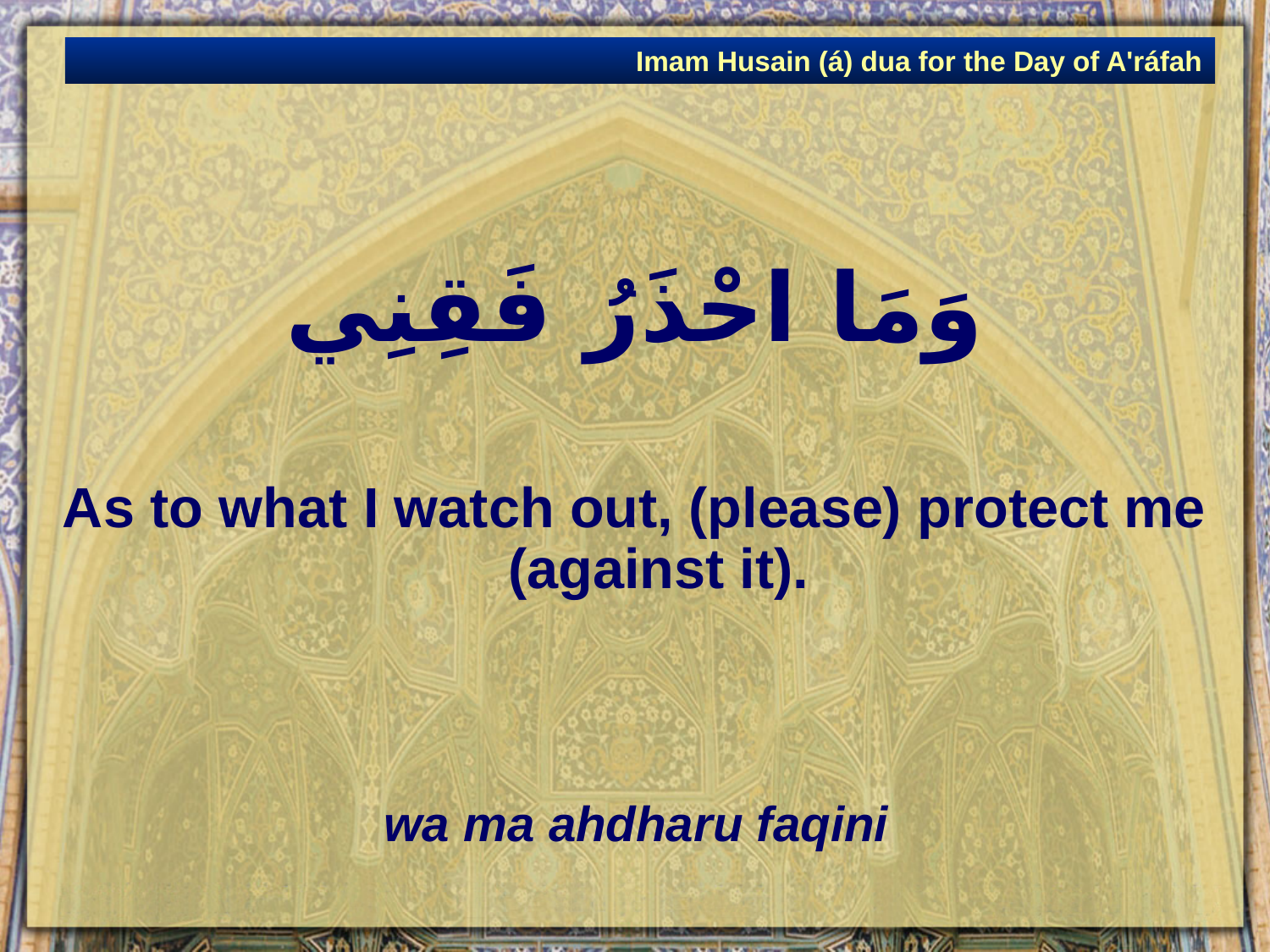

Imam Husain (á) dua for the Day of A'ráfah
# وَمَا احْذَرُ فَقِنِي
As to what I watch out, (please) protect me (against it).
wa ma ahdharu faqini